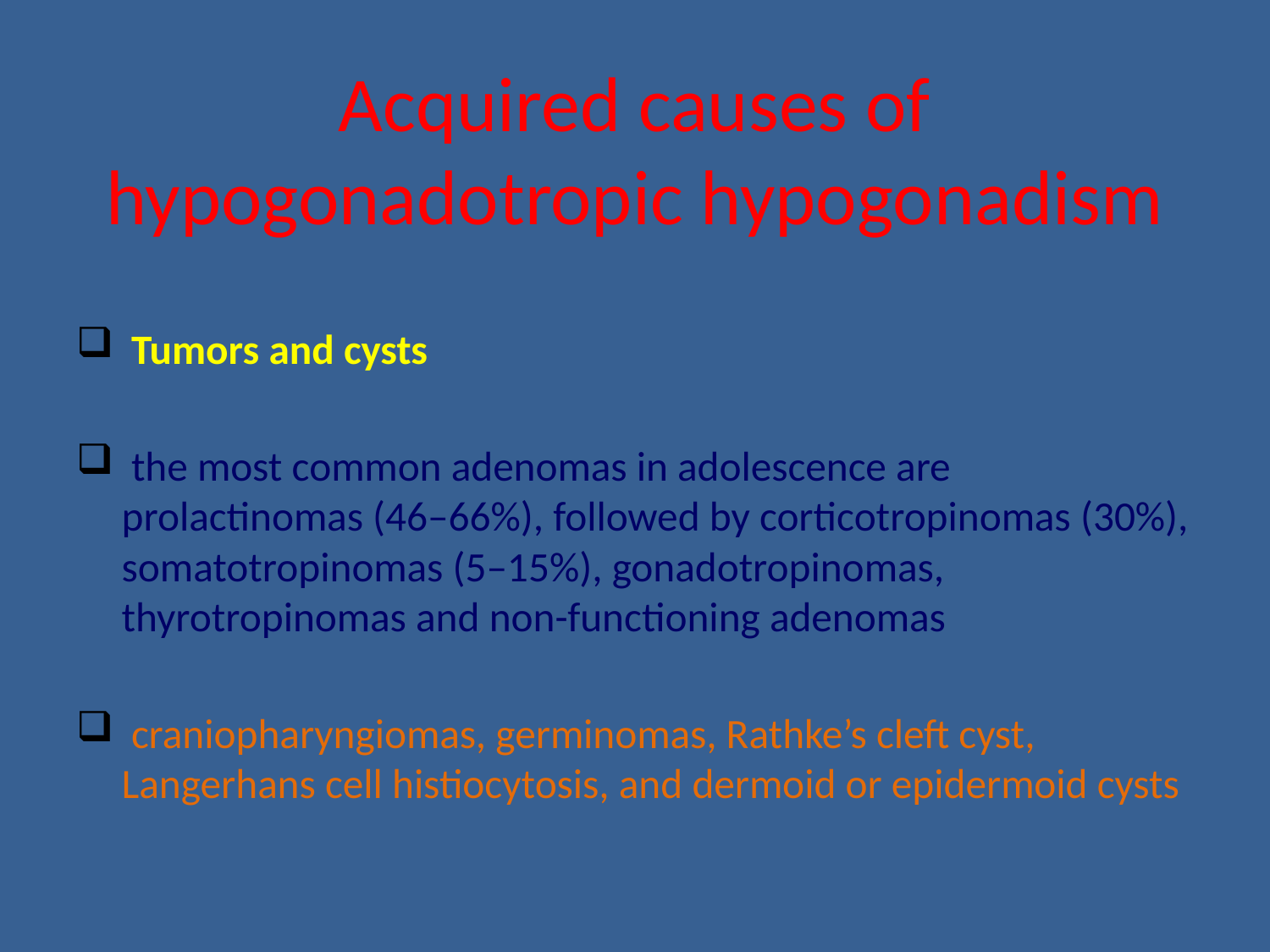

# Acquired causes of hypogonadotropic hypogonadism
 Tumors and cysts

 the most common adenomas in adolescence are prolactinomas (46–66%), followed by corticotropinomas (30%), somatotropinomas (5–15%), gonadotropinomas, thyrotropinomas and non-functioning adenomas

 craniopharyngiomas, germinomas, Rathke’s cleft cyst, Langerhans cell histiocytosis, and dermoid or epidermoid cysts